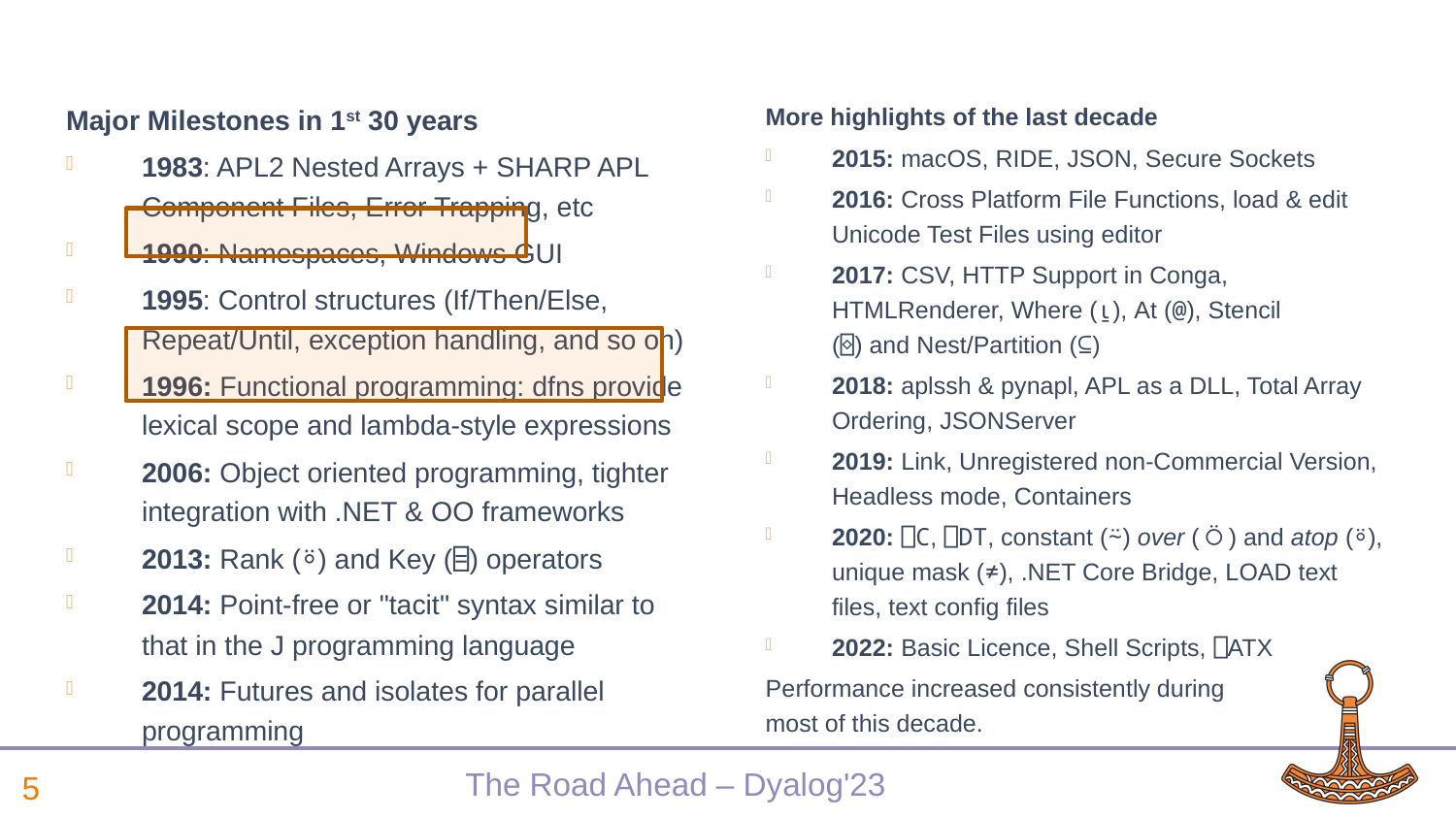

Major Milestones in 1st 30 years
1983: APL2 Nested Arrays + SHARP APL Component Files, Error Trapping, etc
1990: Namespaces, Windows GUI
1995: Control structures (If/Then/Else, Repeat/Until, exception handling, and so on)
1996: Functional programming: dfns provide lexical scope and lambda-style expressions
2006: Object oriented programming, tighter integration with .NET & OO frameworks
2013: Rank (⍤) and Key (⌸) operators
2014: Point-free or "tacit" syntax similar to that in the J programming language
2014: Futures and isolates for parallel programming
More highlights of the last decade
2015: macOS, RIDE, JSON, Secure Sockets
2016: Cross Platform File Functions, load & edit Unicode Test Files using editor
2017: CSV, HTTP Support in Conga, HTMLRenderer, Where (⍸), At (@), Stencil (⌺) and Nest/Partition (⊆)
2018: aplssh & pynapl, APL as a DLL, Total Array Ordering, JSONServer
2019: Link, Unregistered non-Commercial Version, Headless mode, Containers
2020: ⎕C, ⎕DT, constant (⍨) over (⍥) and atop (⍤), unique mask (≠), .NET Core Bridge, LOAD text files, text config files
2022: Basic Licence, Shell Scripts, ⎕ATX
Performance increased consistently during
most of this decade.